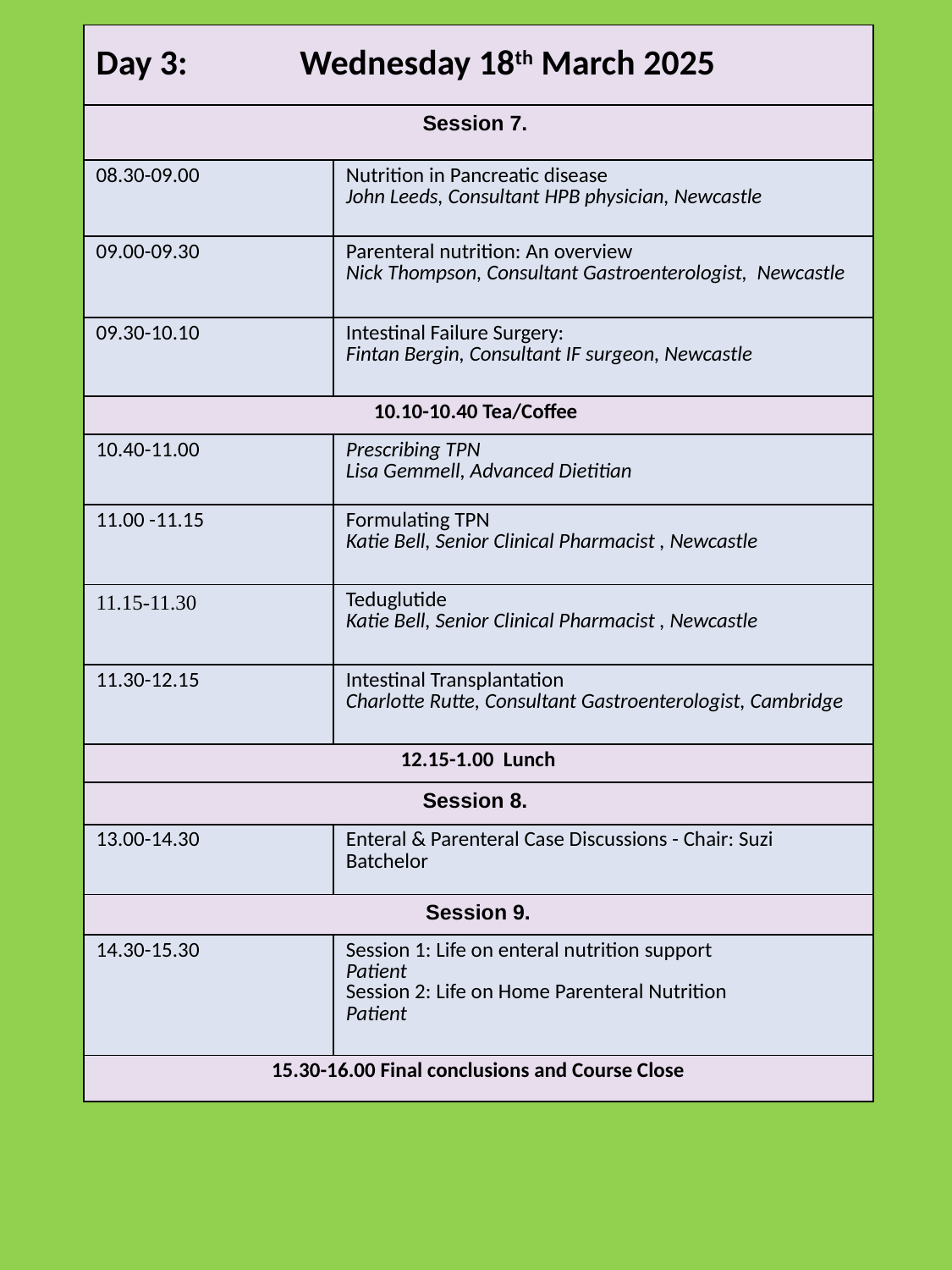

| Day 3: Wednesday 18th March 2025 |  |
| --- | --- |
| Session 7. |  |
| 08.30-09.00 | Nutrition in Pancreatic disease John Leeds, Consultant HPB physician, Newcastle |
| 09.00-09.30 | Parenteral nutrition: An overview Nick Thompson, Consultant Gastroenterologist, Newcastle |
| 09.30-10.10 | Intestinal Failure Surgery: Fintan Bergin, Consultant IF surgeon, Newcastle |
| 10.10-10.40 Tea/Coffee |  |
| 10.40-11.00 | Prescribing TPN Lisa Gemmell, Advanced Dietitian |
| 11.00 -11.15 | Formulating TPN Katie Bell, Senior Clinical Pharmacist , Newcastle |
| 11.15-11.30 | Teduglutide Katie Bell, Senior Clinical Pharmacist , Newcastle |
| 11.30-12.15 | Intestinal Transplantation Charlotte Rutte, Consultant Gastroenterologist, Cambridge |
| 12.15-1.00 Lunch |  |
| Session 8. |  |
| 13.00-14.30 | Enteral & Parenteral Case Discussions - Chair: Suzi Batchelor |
| Session 9. |  |
| 14.30-15.30 | Session 1: Life on enteral nutrition support Patient Session 2: Life on Home Parenteral Nutrition Patient |
| 15.30-16.00 Final conclusions and Course Close |  |